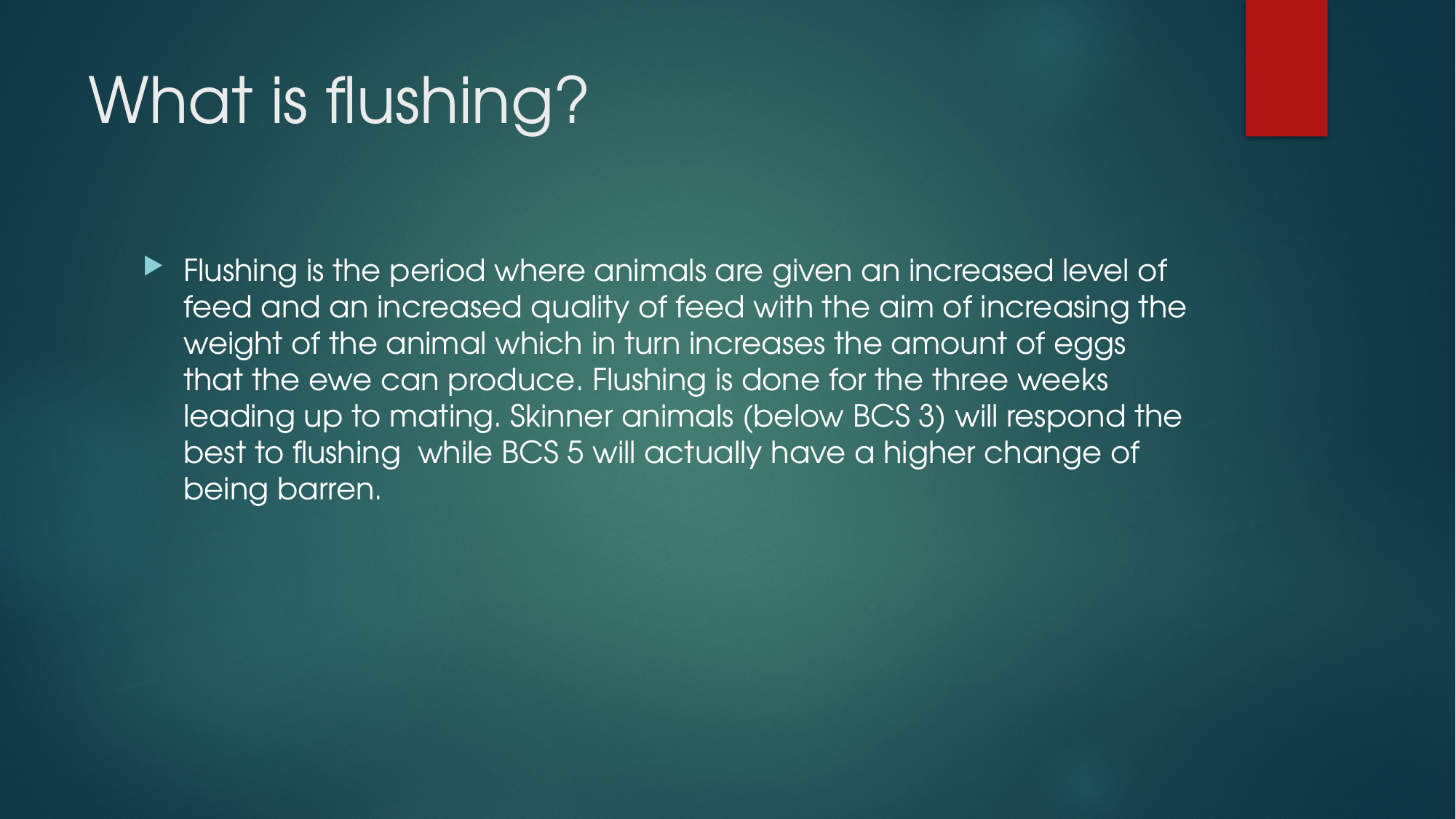

# What is flushing?
Flushing is the period where animals are given an increased level of feed and an increased quality of feed with the aim of increasing the weight of the animal which in turn increases the amount of eggs that the ewe can produce. Flushing is done for the three weeks leading up to mating. Skinner animals (below BCS 3) will respond the best to flushing  while BCS 5 will actually have a higher change of being barren.